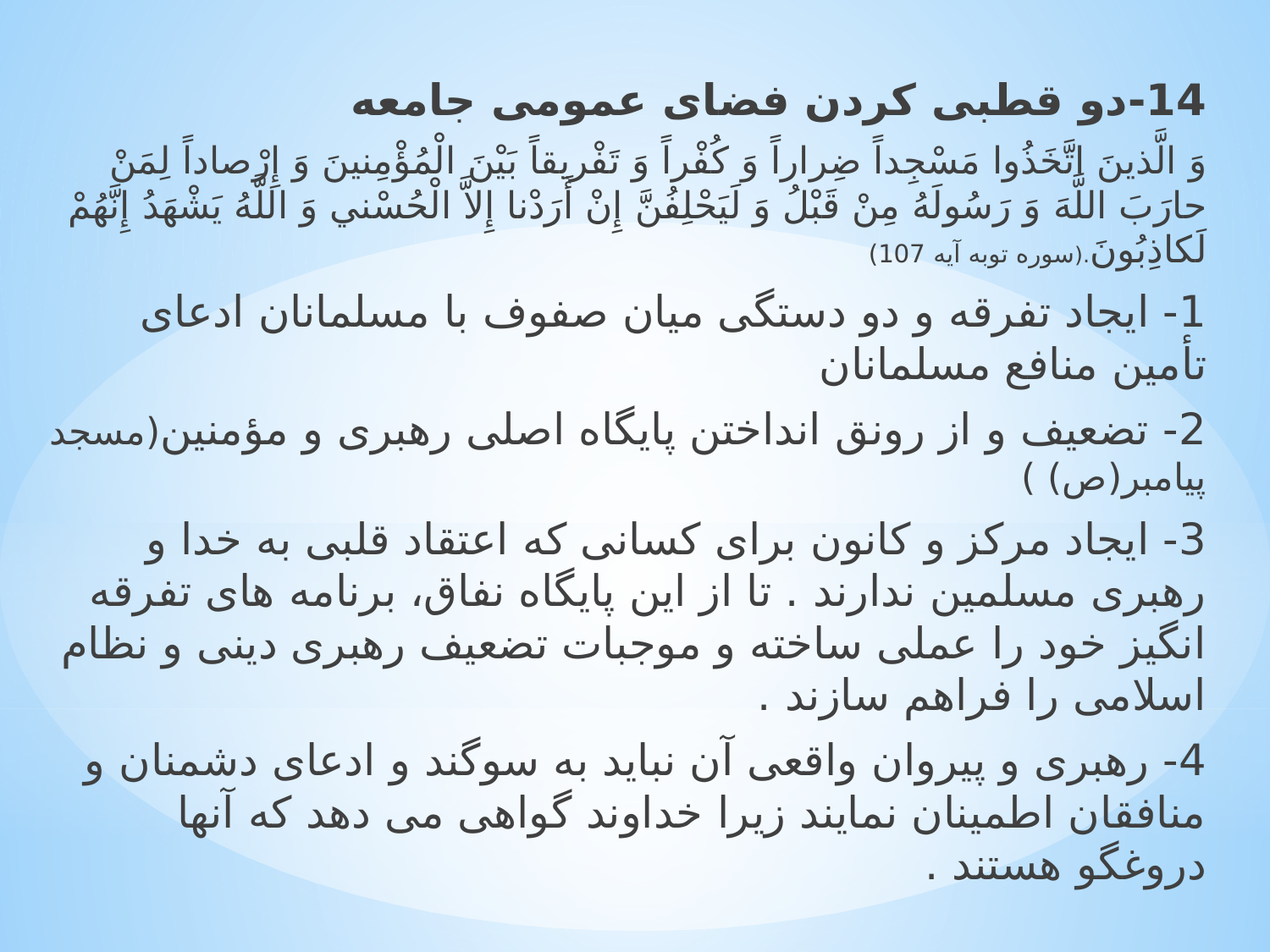

14-دو قطبی کردن فضای عمومی جامعه
وَ الَّذينَ اتَّخَذُوا مَسْجِداً ضِراراً وَ کُفْراً وَ تَفْريقاً بَيْنَ الْمُؤْمِنينَ وَ إِرْصاداً لِمَنْ حارَبَ اللَّهَ وَ رَسُولَهُ مِنْ قَبْلُ وَ لَيَحْلِفُنَّ إِنْ أَرَدْنا إِلاَّ الْحُسْني‏ وَ اللَّهُ يَشْهَدُ إِنَّهُمْ لَکاذِبُونَ.(سوره توبه آیه 107)
1- ایجاد تفرقه و دو دستگی میان صفوف با مسلمانان ادعای تأمین منافع مسلمانان
2- تضعیف و از رونق انداختن پایگاه اصلی رهبری و مؤمنین(مسجد پیامبر(ص) )
3- ایجاد مرکز و کانون برای کسانی که اعتقاد قلبی به خدا و رهبری مسلمین ندارند . تا از این پایگاه نفاق، برنامه های تفرقه انگیز خود را عملی ساخته و موجبات تضعیف رهبری دینی و نظام اسلامی را فراهم سازند .
4- رهبری و پیروان واقعی آن نباید به سوگند و ادعای دشمنان و منافقان اطمینان نمایند زیرا خداوند گواهی می دهد که آنها دروغگو هستند .